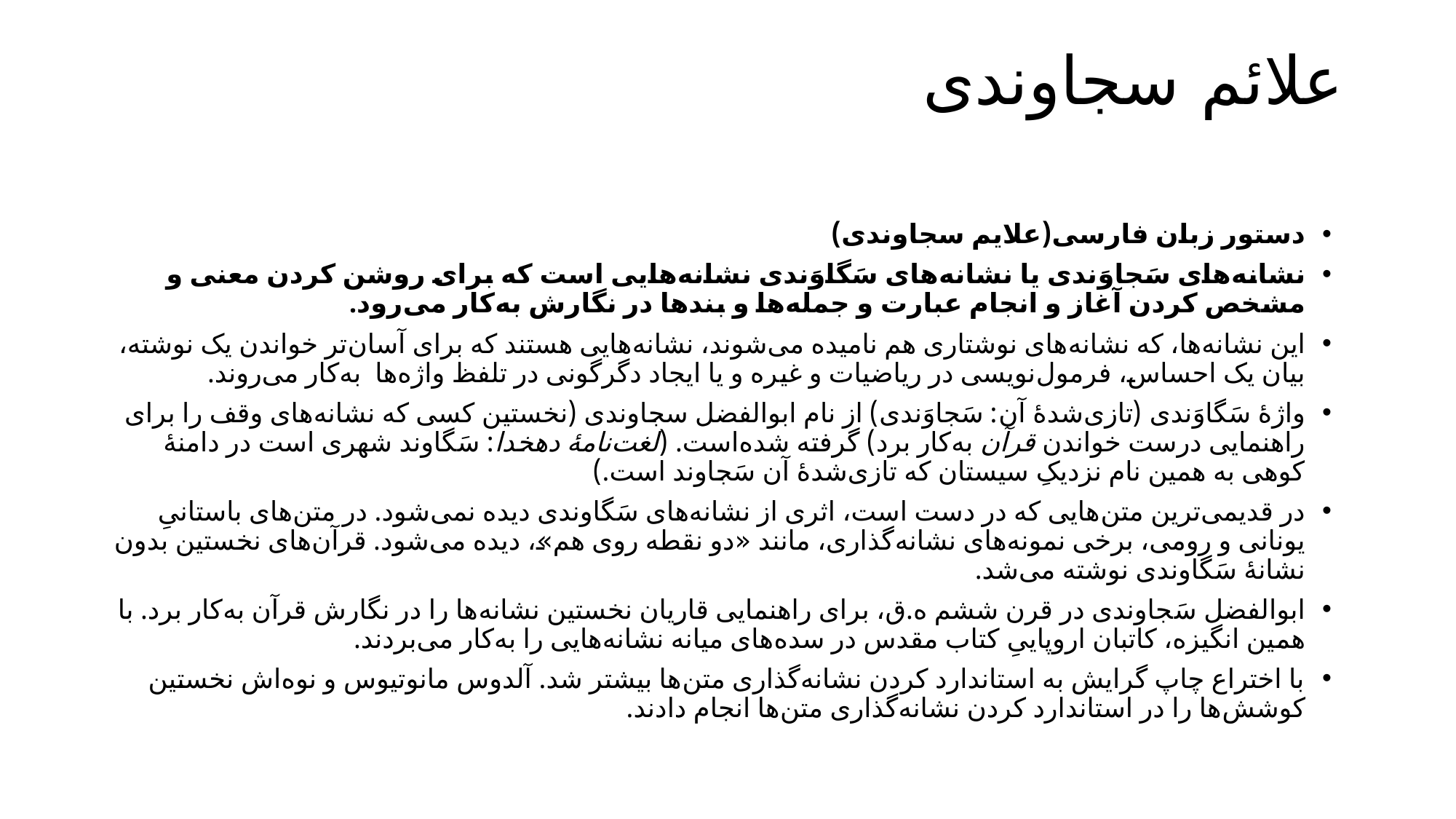

# علائم سجاوندی
دستور زبان فارسی(علایم سجاوندی)
نشانه‌های سَجاوَندی یا نشانه‌های سَگاوَندی نشانه‌هایی است که برای روشن کردن معنی و مشخص کردن آغاز و انجام عبارت‌ و جمله‌ها و بندها در نگارش به‌کار می‌رود.
این نشانه‌ها، که نشانه‌های نوشتاری هم نامیده می‌شوند، نشانه‌هایی هستند که برای آسان‌تر خواندن یک نوشته، بیان یک احساس، فرمول‌نویسی در ریاضیات و غیره و یا ایجاد دگرگونی در تلفظ واژه‌ها  به‌کار می‌روند.
واژهٔ سَگاوَندی (تازی‌شدهٔ آن: سَجاوَندی) از نام ابوالفضل سجاوندی (نخستین کسی که نشانه‌های وقف را برای راهنمایی درست خواندن قرآن به‌کار برد) گرفته شده‌است. (لغت‌نامهٔ دهخدا: سَگاوند شهری است در دامنهٔ کوهی به همین نام نزدیکِ سیستان که تازی‌شدهٔ آن سَجاوند است.)
در قدیمی‌ترین متن‌هایی که در دست است، اثری از نشانه‌های سَگاوندی دیده نمی‌شود. در متن‌های باستانیِ یونانی و رومی، برخی نمونه‌های نشانه‌گذاری، مانند «دو نقطه روی هم»، دیده می‌شود. قرآن‌های نخستین بدون نشانهٔ سَگاوندی نوشته می‌شد.
ابوالفضل سَجاوندی در قرن ششم ه.ق، برای راهنمایی قاریان نخستین نشانه‌ها را در نگارش قرآن به‌کار برد. با همین انگیزه، کاتبان اروپاییِ کتاب مقدس در سده‌های میانه نشانه‌هایی را به‌کار می‌بردند.
با اختراع چاپ گرایش به استاندارد کردن نشانه‌گذاری متن‌ها بیشتر شد. آلدوس مانوتیوس و نوه‌اش نخستین کوشش‌ها را در استاندارد کردن نشانه‌گذاری متن‌ها انجام دادند.